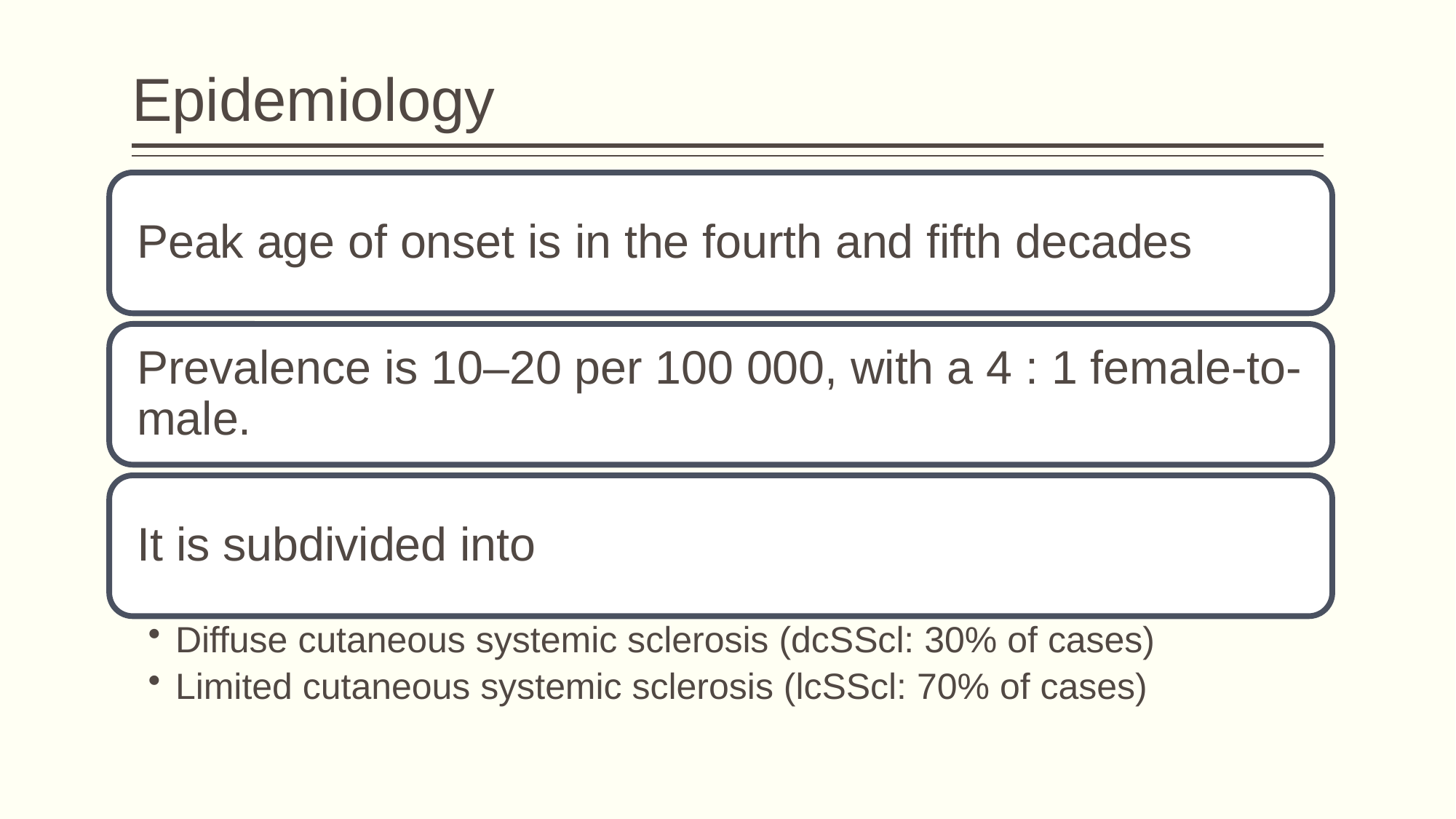

# Epidemiology
Peak age of onset is in the fourth and fifth decades
Prevalence is 10–20 per 100 000, with a 4 : 1 female-to-male.
It is subdivided into
Diffuse cutaneous systemic sclerosis (dcSScl: 30% of cases)
Limited cutaneous systemic sclerosis (lcSScl: 70% of cases)